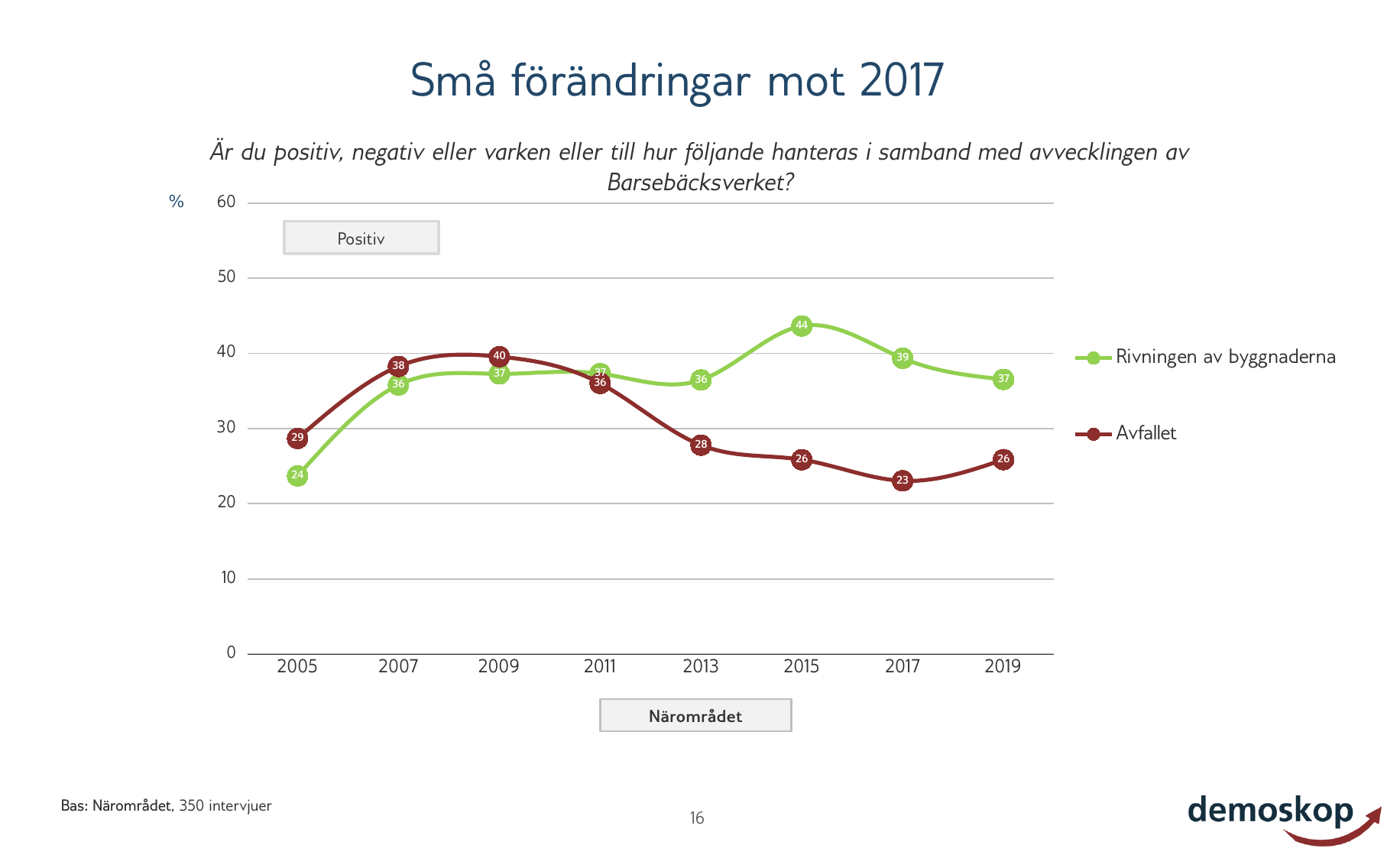

# Små förändringar mot 2017
Är du positiv, negativ eller varken eller till hur följande hanteras i samband med avvecklingen av Barsebäcksverket?

[unsupported chart]

%
Positiv
Närområdet
Bas: Närområdet
Bas: Närområdet, 350 intervjuer
16